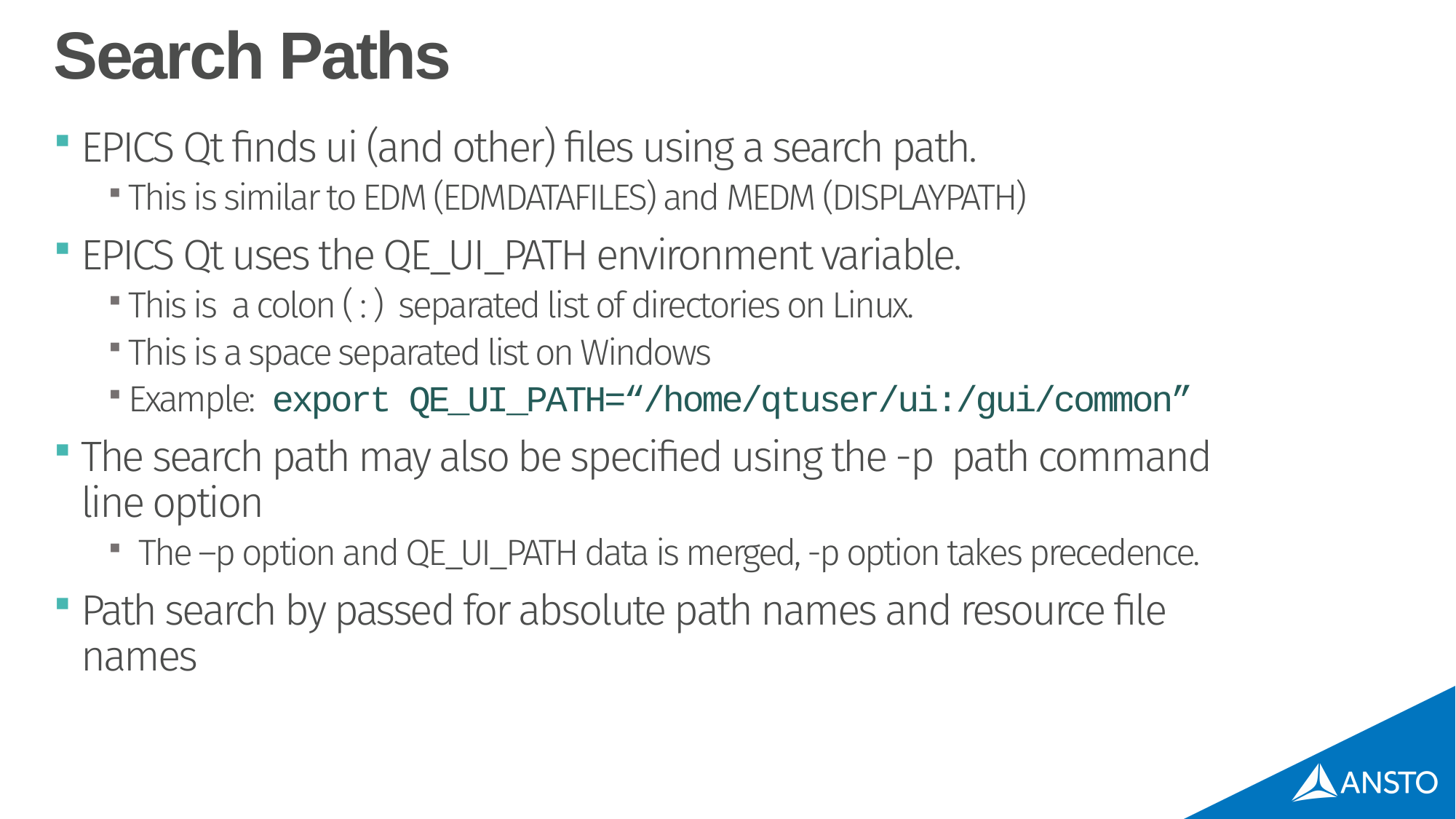

# Search Paths
EPICS Qt finds ui (and other) files using a search path.
This is similar to EDM (EDMDATAFILES) and MEDM (DISPLAYPATH)
EPICS Qt uses the QE_UI_PATH environment variable.
This is  a colon ( : )  separated list of directories on Linux.
This is a space separated list on Windows
Example:  export QE_UI_PATH=“/home/qtuser/ui:/gui/common”
The search path may also be specified using the -p  path command  line option
 The –p option and QE_UI_PATH data is merged, -p option takes precedence.
Path search by passed for absolute path names and resource file names